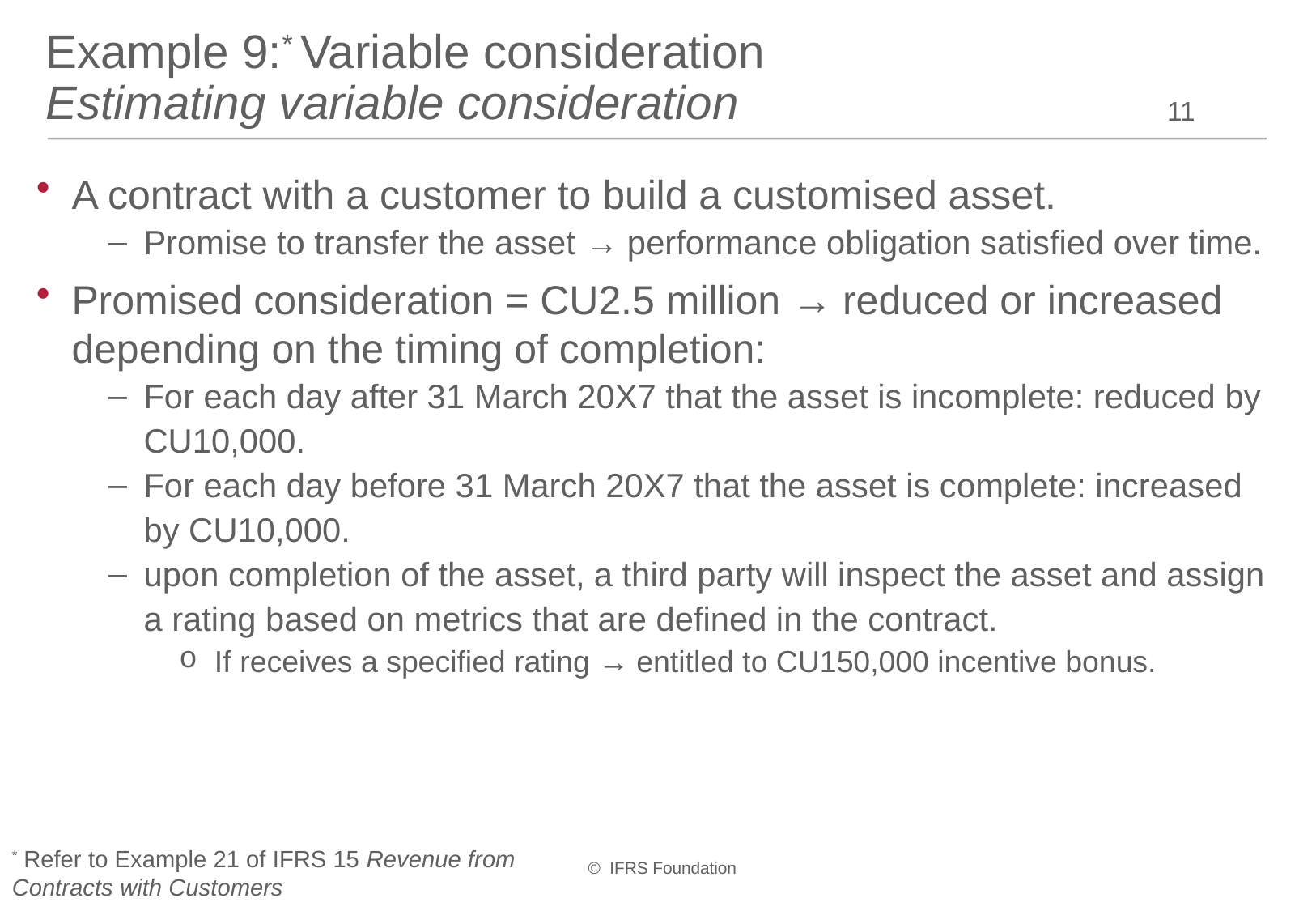

# Example 9:* Variable consideration Estimating variable consideration
11
A contract with a customer to build a customised asset.
Promise to transfer the asset → performance obligation satisfied over time.
Promised consideration = CU2.5 million → reduced or increased depending on the timing of completion:
For each day after 31 March 20X7 that the asset is incomplete: reduced by CU10,000.
For each day before 31 March 20X7 that the asset is complete: increased by CU10,000.
upon completion of the asset, a third party will inspect the asset and assign a rating based on metrics that are defined in the contract.
If receives a specified rating → entitled to CU150,000 incentive bonus.
* Refer to Example 21 of IFRS 15 Revenue from Contracts with Customers
©  IFRS Foundation